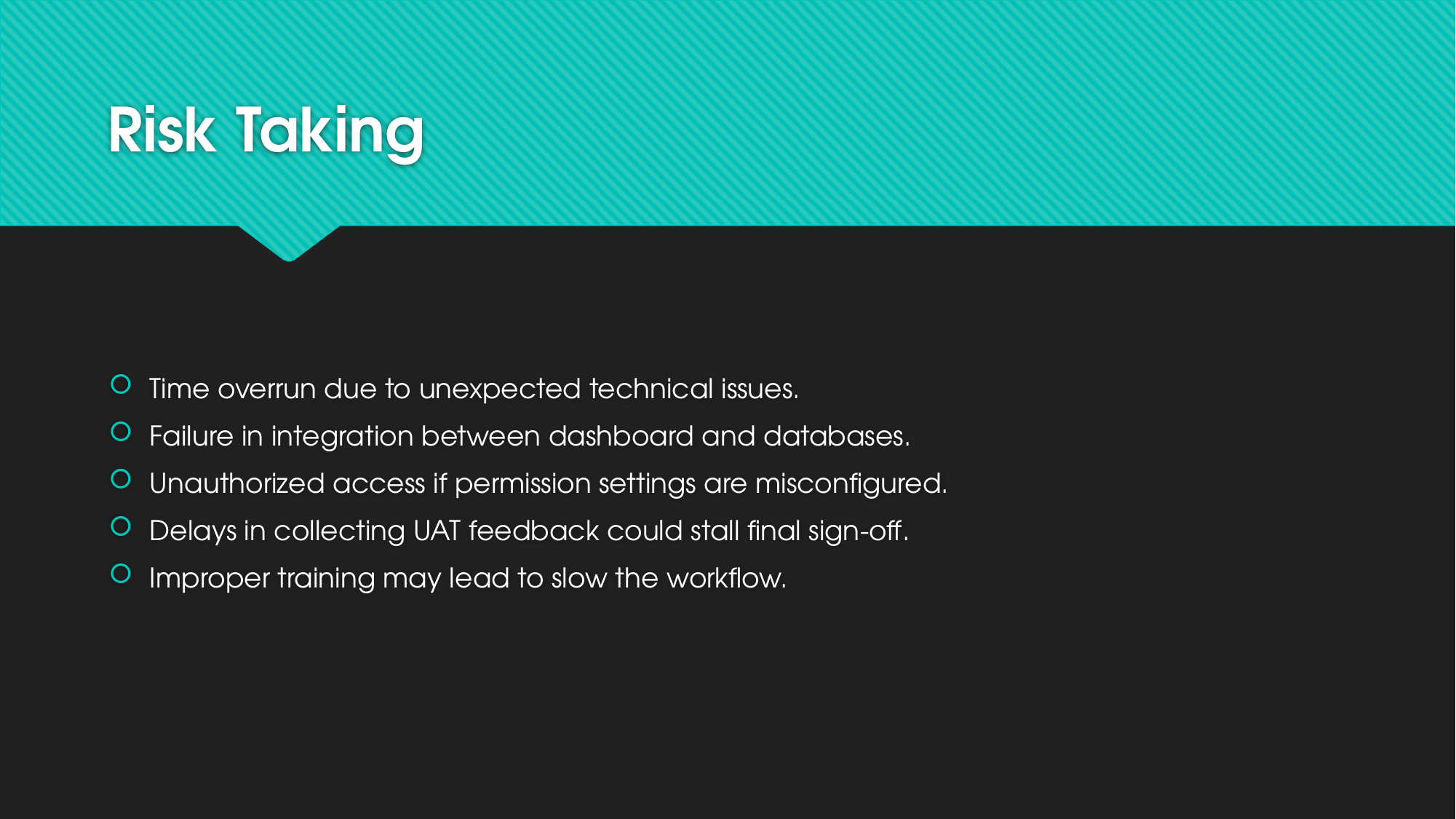

# Risk Taking
Time overrun due to unexpected technical issues.
Failure in integration between dashboard and databases.
Unauthorized access if permission settings are misconfigured.
Delays in collecting UAT feedback could stall final sign-off.
Improper training may lead to slow the workflow.